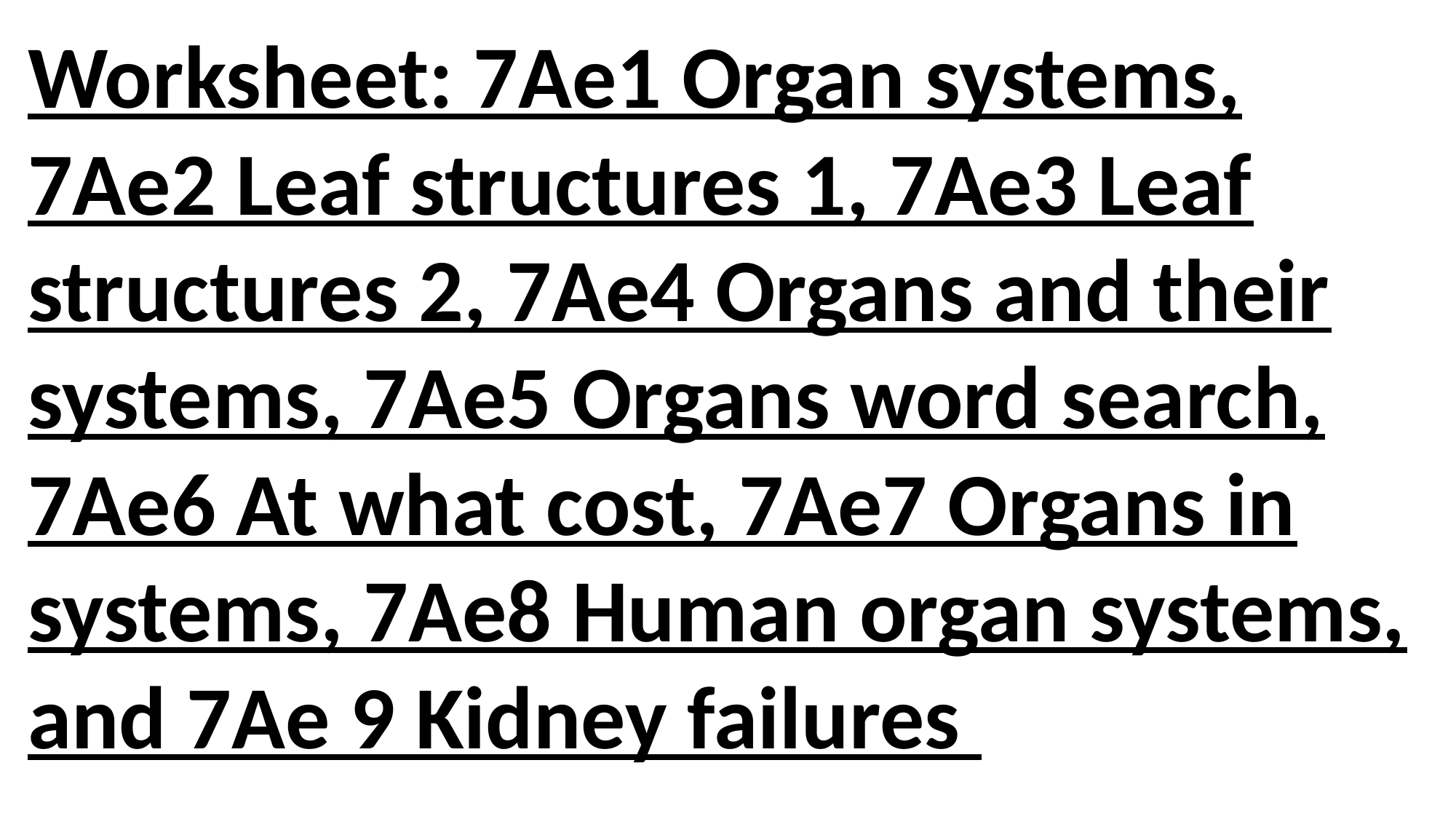

Worksheet: 7Ae1 Organ systems, 7Ae2 Leaf structures 1, 7Ae3 Leaf structures 2, 7Ae4 Organs and their systems, 7Ae5 Organs word search, 7Ae6 At what cost, 7Ae7 Organs in systems, 7Ae8 Human organ systems, and 7Ae 9 Kidney failures